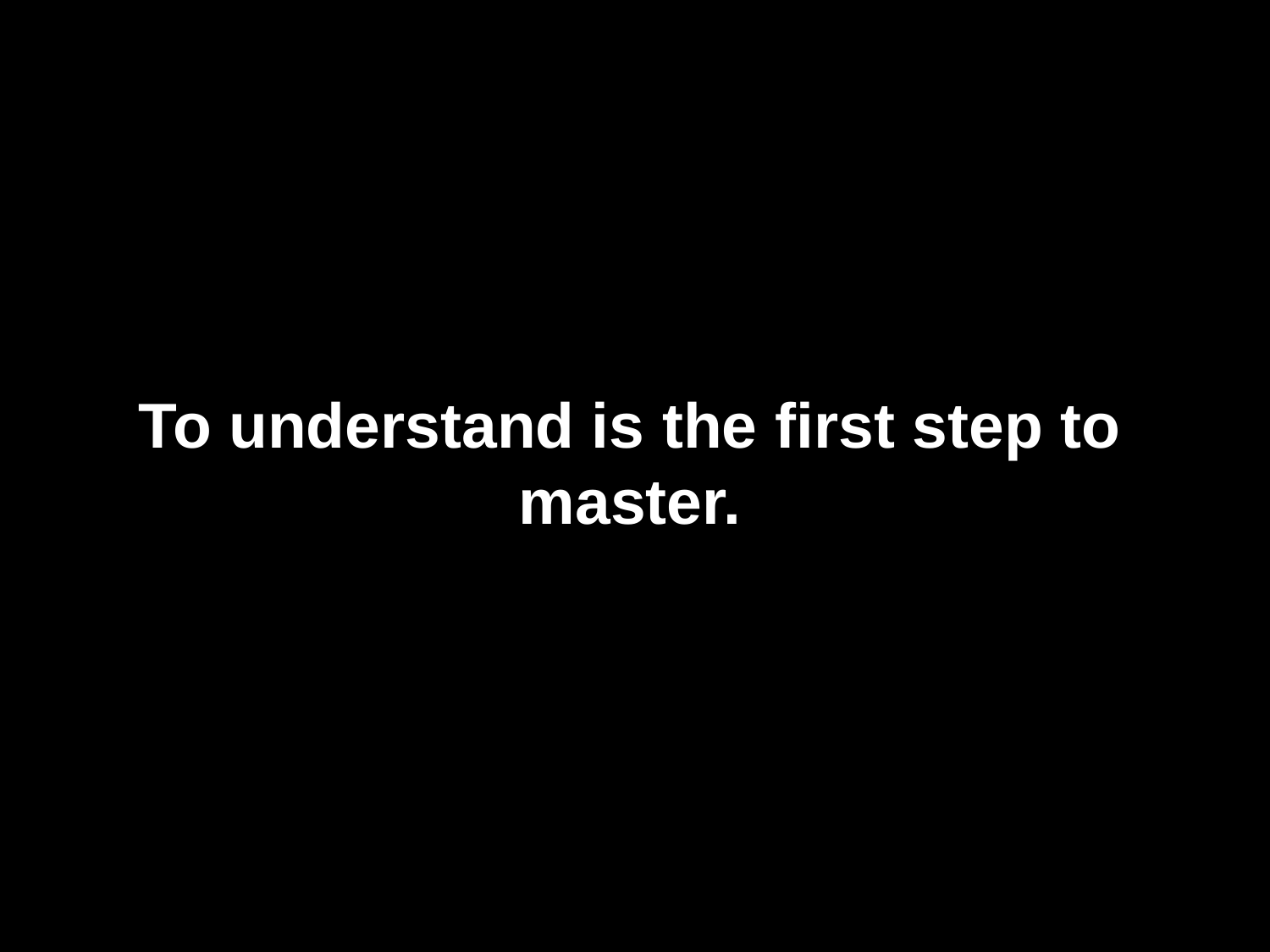

To understand is the first step to master.